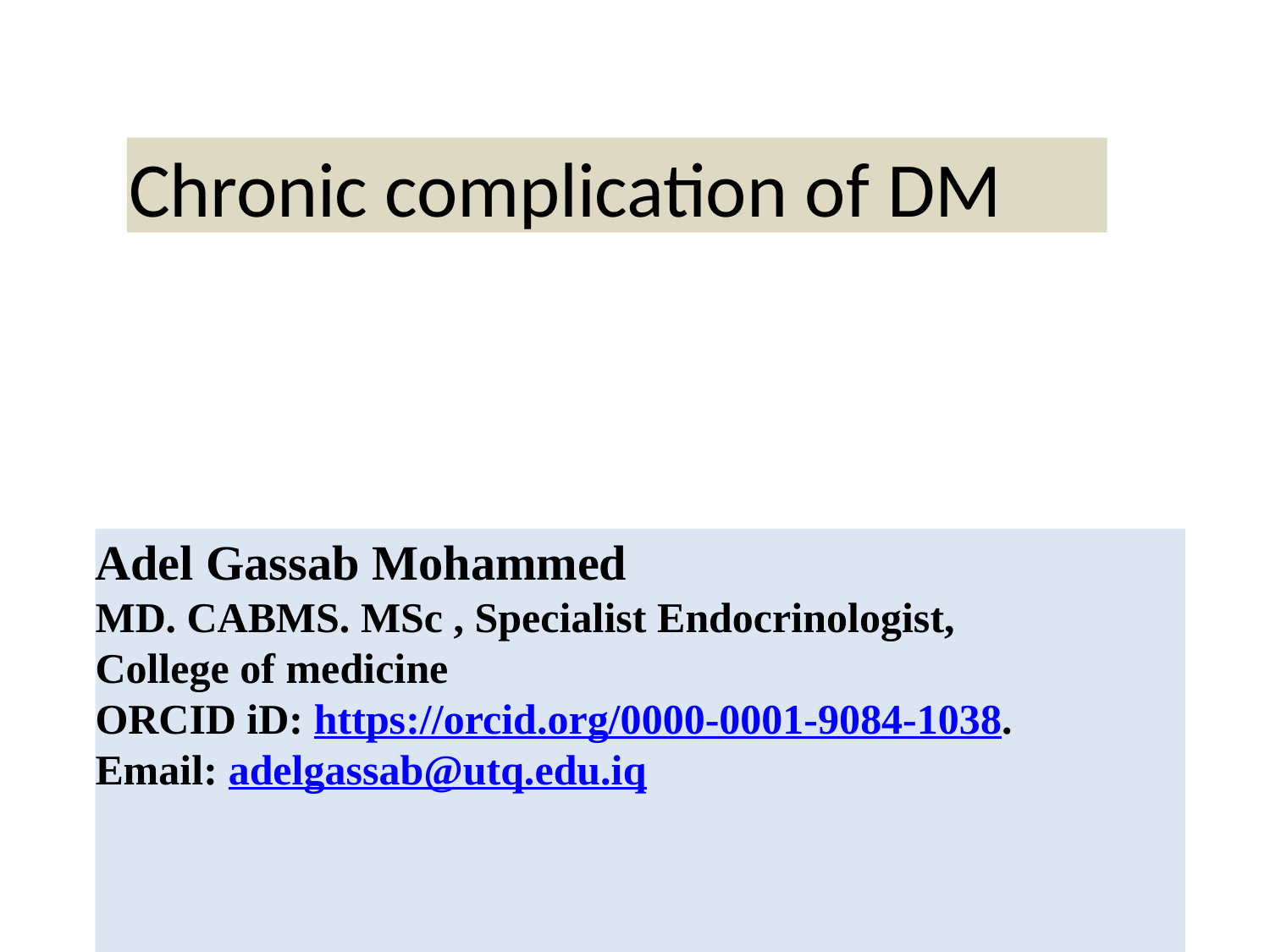

Chronic complication of DM
Adel Gassab Mohammed
MD. CABMS. MSc , Specialist Endocrinologist,
College of medicine
ORCID iD: https://orcid.org/0000-0001-9084-1038.
Email: adelgassab@utq.edu.iq